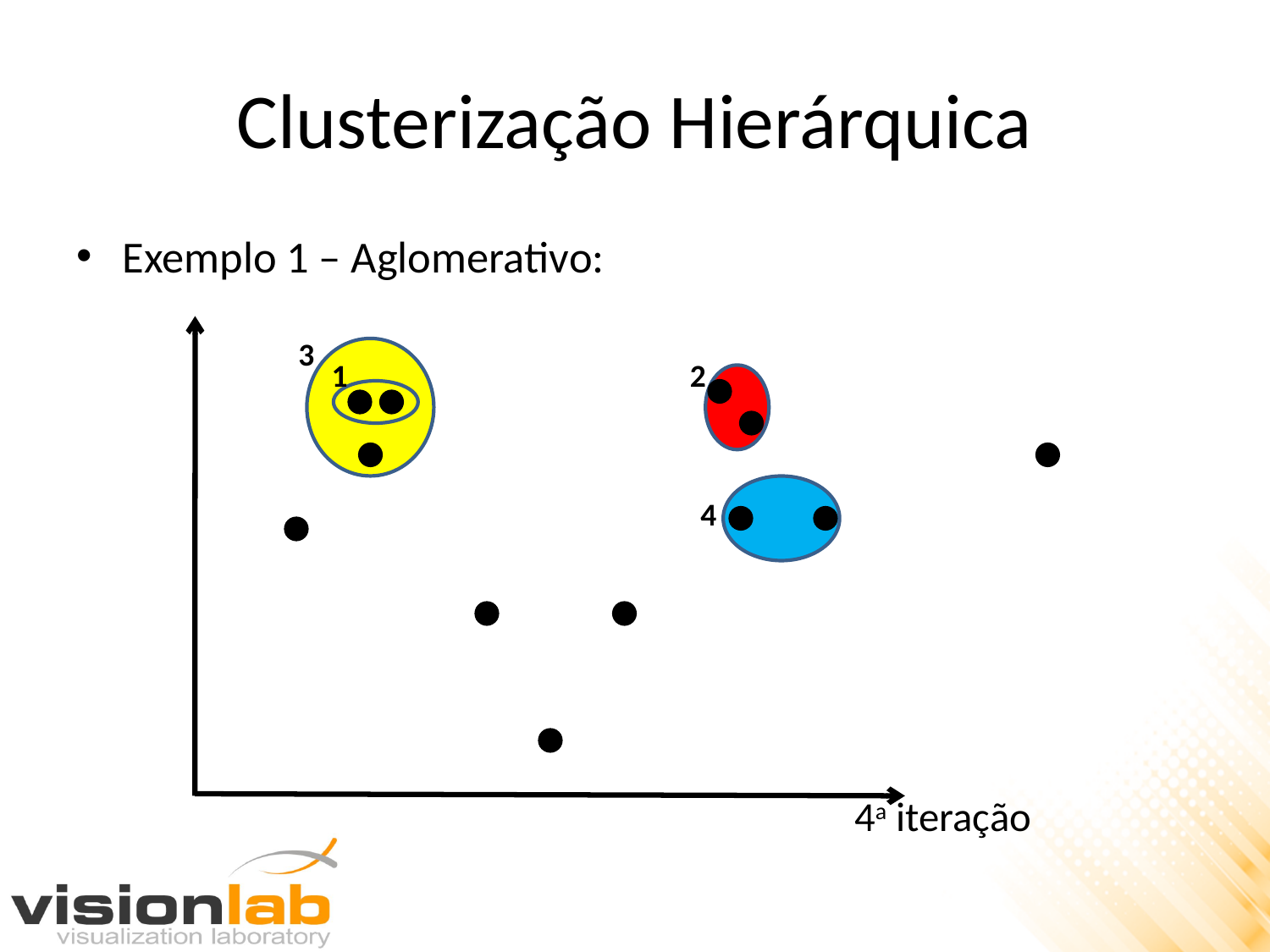

# Clusterização Hierárquica
Exemplo 1 – Aglomerativo:

					                   4a iteração

3

1
2

4